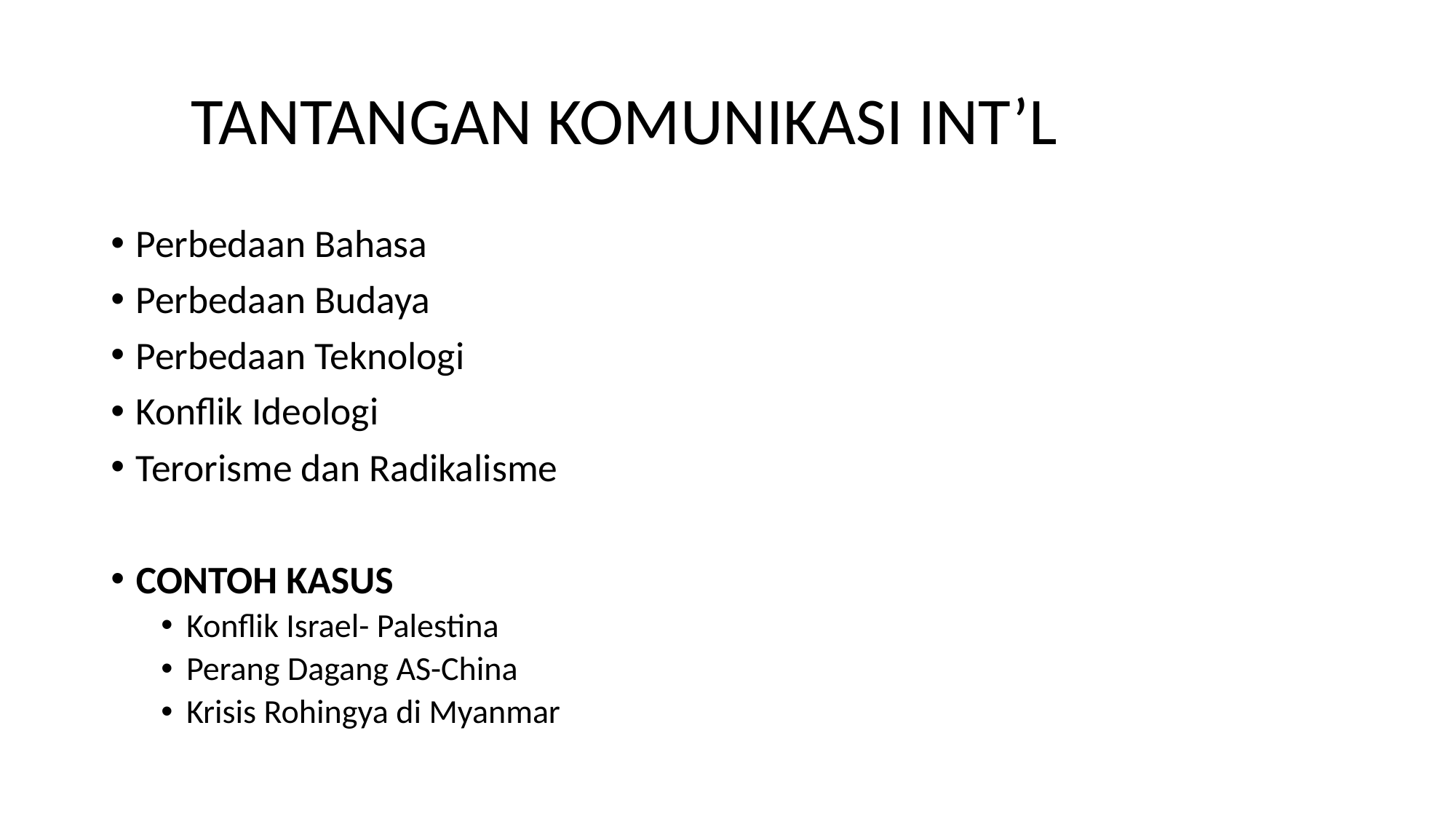

# T TTANTANGAN KOMUNIKASI INT’L
Perbedaan Bahasa
Perbedaan Budaya
Perbedaan Teknologi
Konflik Ideologi
Terorisme dan Radikalisme

CONTOH KASUS
Konflik Israel- Palestina
Perang Dagang AS-China
Krisis Rohingya di Myanmar